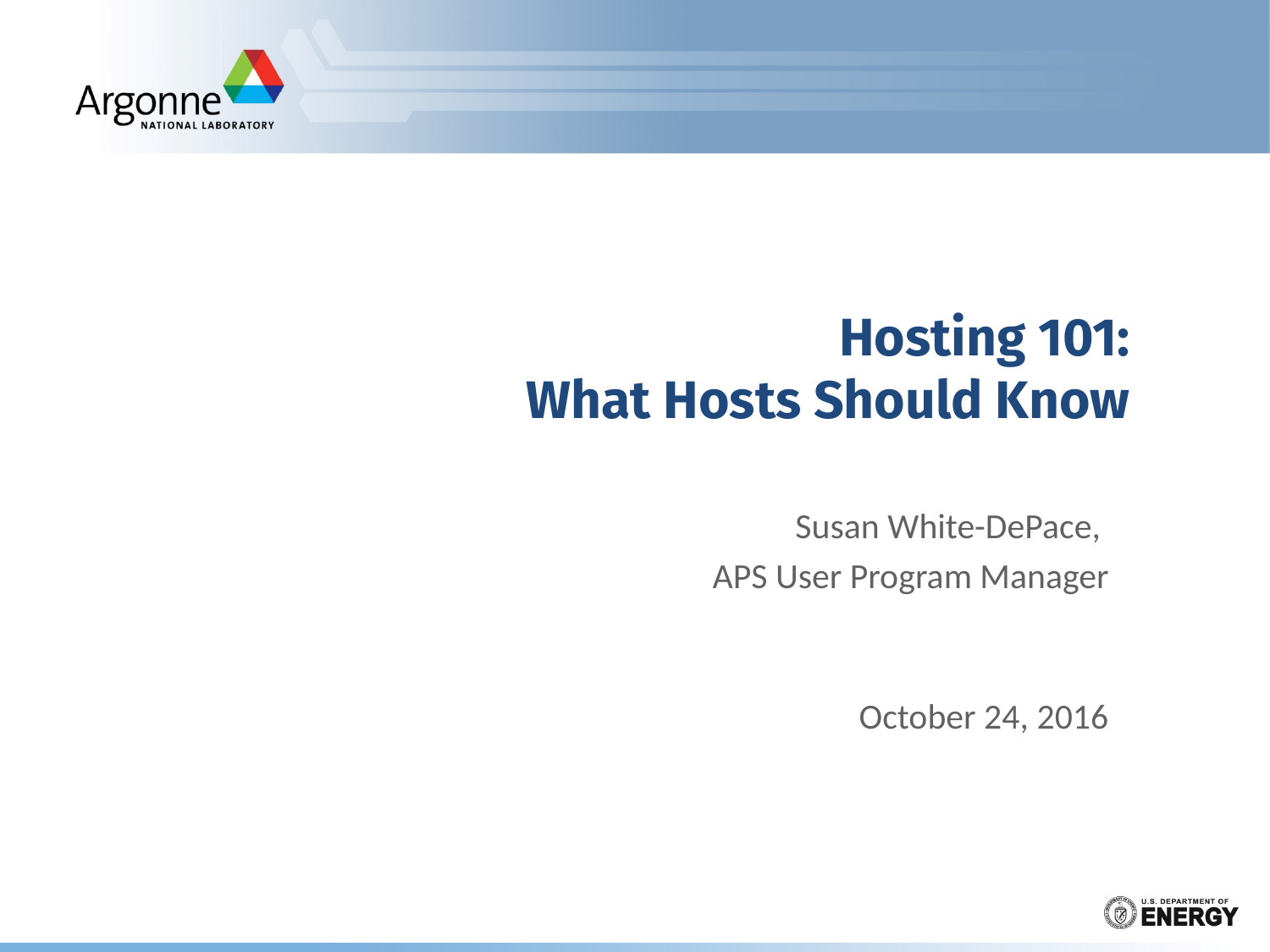

# Hosting 101: What Hosts Should Know
Susan White-DePace,
APS User Program Manager

October 24, 2016